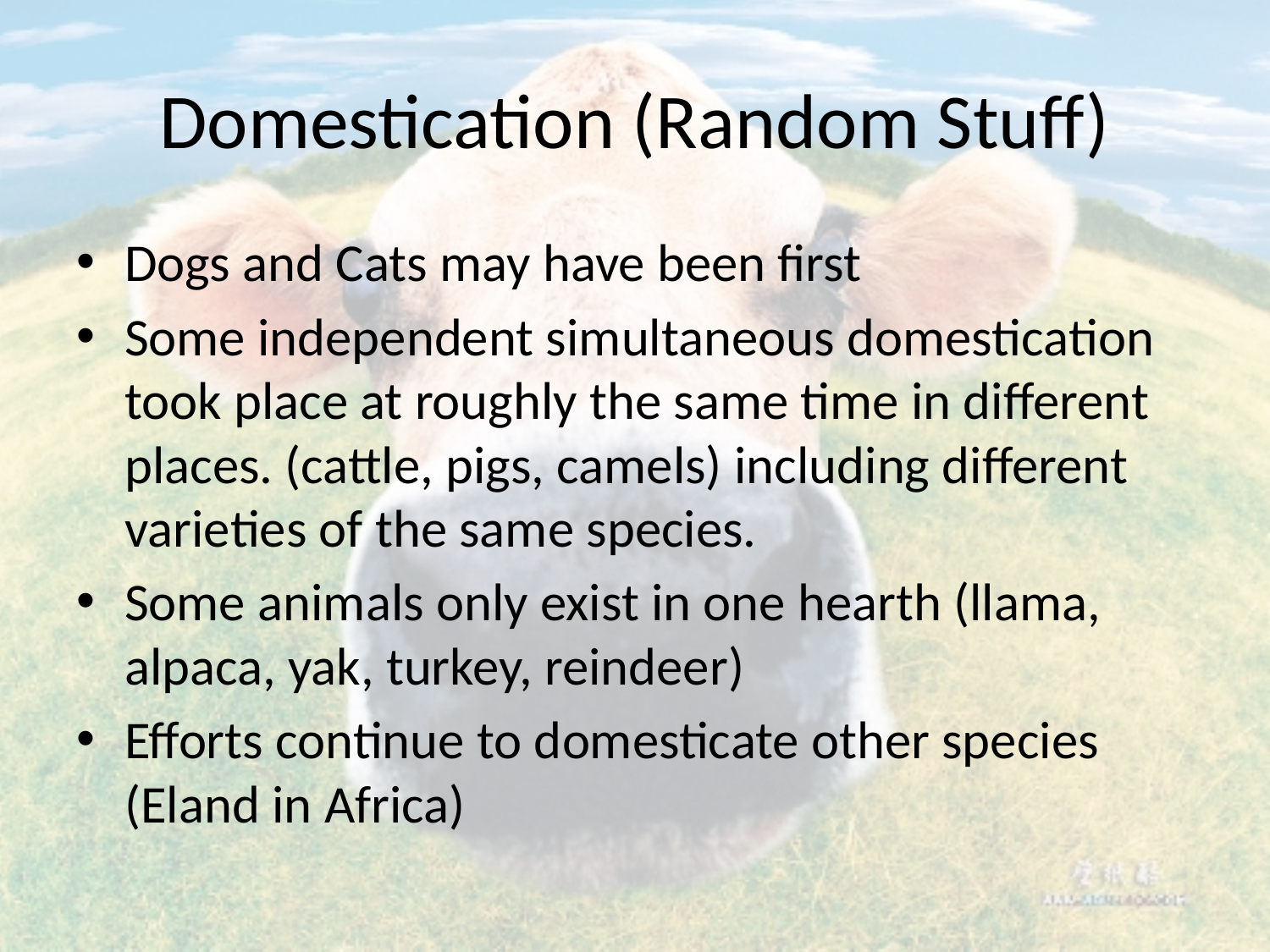

# Domestication (Random Stuff)
Dogs and Cats may have been first
Some independent simultaneous domestication took place at roughly the same time in different places. (cattle, pigs, camels) including different varieties of the same species.
Some animals only exist in one hearth (llama, alpaca, yak, turkey, reindeer)
Efforts continue to domesticate other species (Eland in Africa)